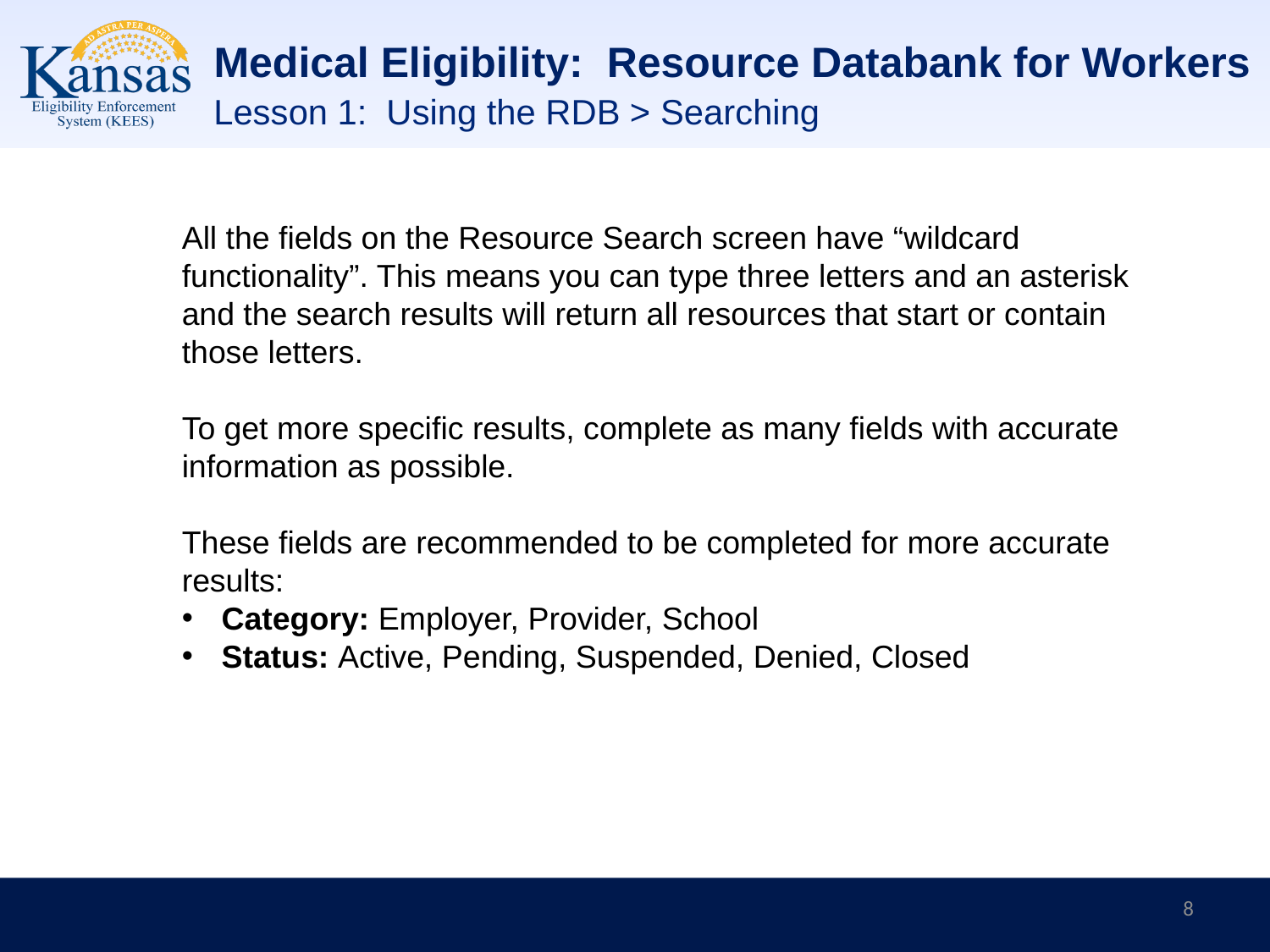

# Medical Eligibility:  Resource Databank for Workers
Lesson 1:  Using the RDB > Searching
All the fields on the Resource Search screen have “wildcard functionality”. This means you can type three letters and an asterisk and the search results will return all resources that start or contain those letters.

To get more specific results, complete as many fields with accurate information as possible.

These fields are recommended to be completed for more accurate results:
Category: Employer, Provider, School
Status: Active, Pending, Suspended, Denied, Closed

8